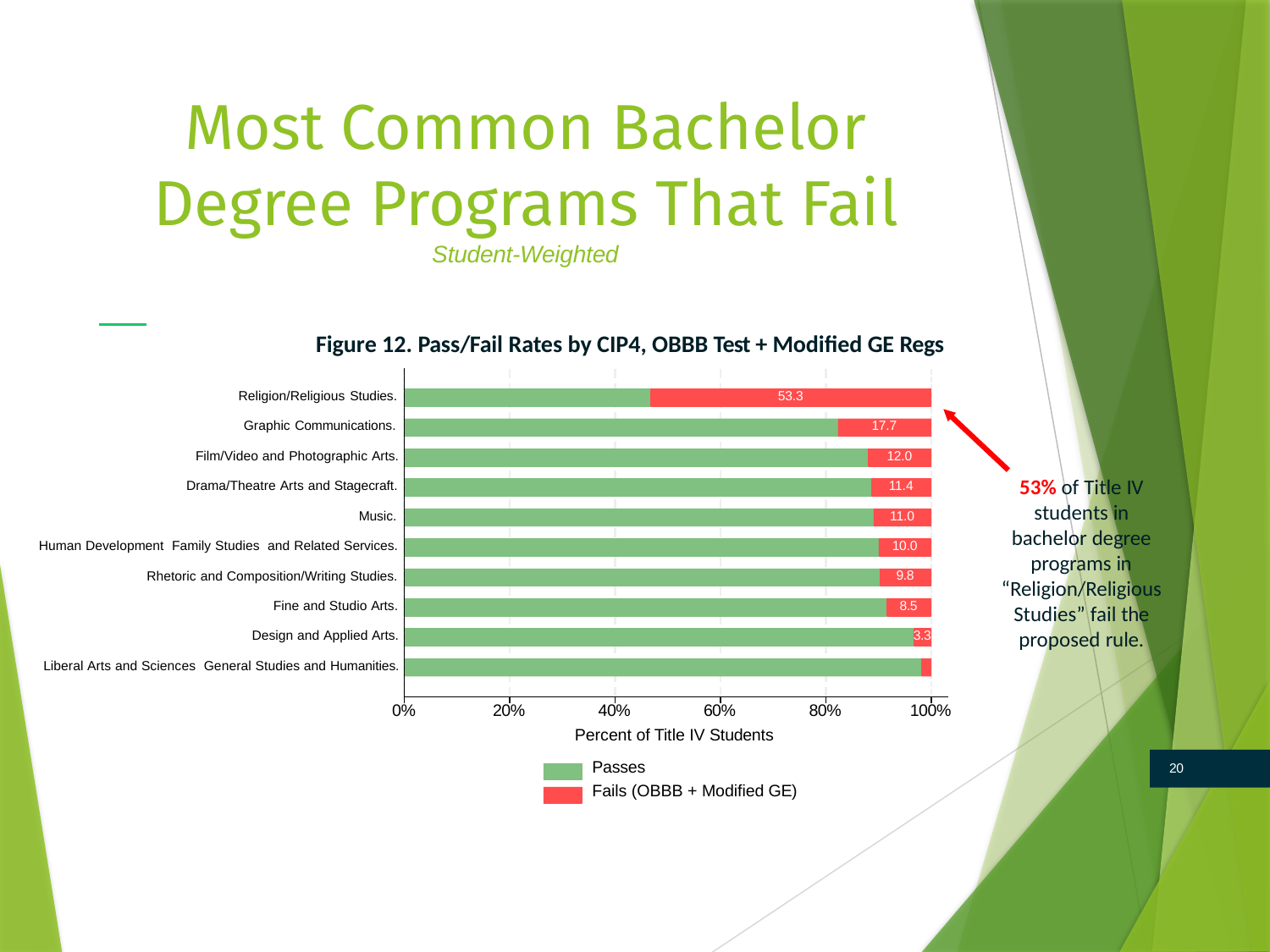

# Most Common Bachelor Degree Programs That Fail
Student-Weighted

Figure 12. Pass/Fail Rates by CIP4, OBBB Test + Modified GE Regs

53.3
Religion/Religious Studies.

17.7
Graphic Communications.

12.0
Film/Video and Photographic Arts.

53% of Title IV students in bachelor degree programs in “Religion/Religious Studies” fail the proposed rule.
11.4
Drama/Theatre Arts and Stagecraft.

11.0
Music.

10.0
Human Development Family Studies and Related Services.

9.8
Rhetoric and Composition/Writing Studies.

8.5
Fine and Studio Arts.

3.3
Design and Applied Arts.

Liberal Arts and Sciences General Studies and Humanities.

40%
60%
80%
100%
20%
0%
Percent of Title IV Students

Passes
Fails (OBBB + Modified GE)
20